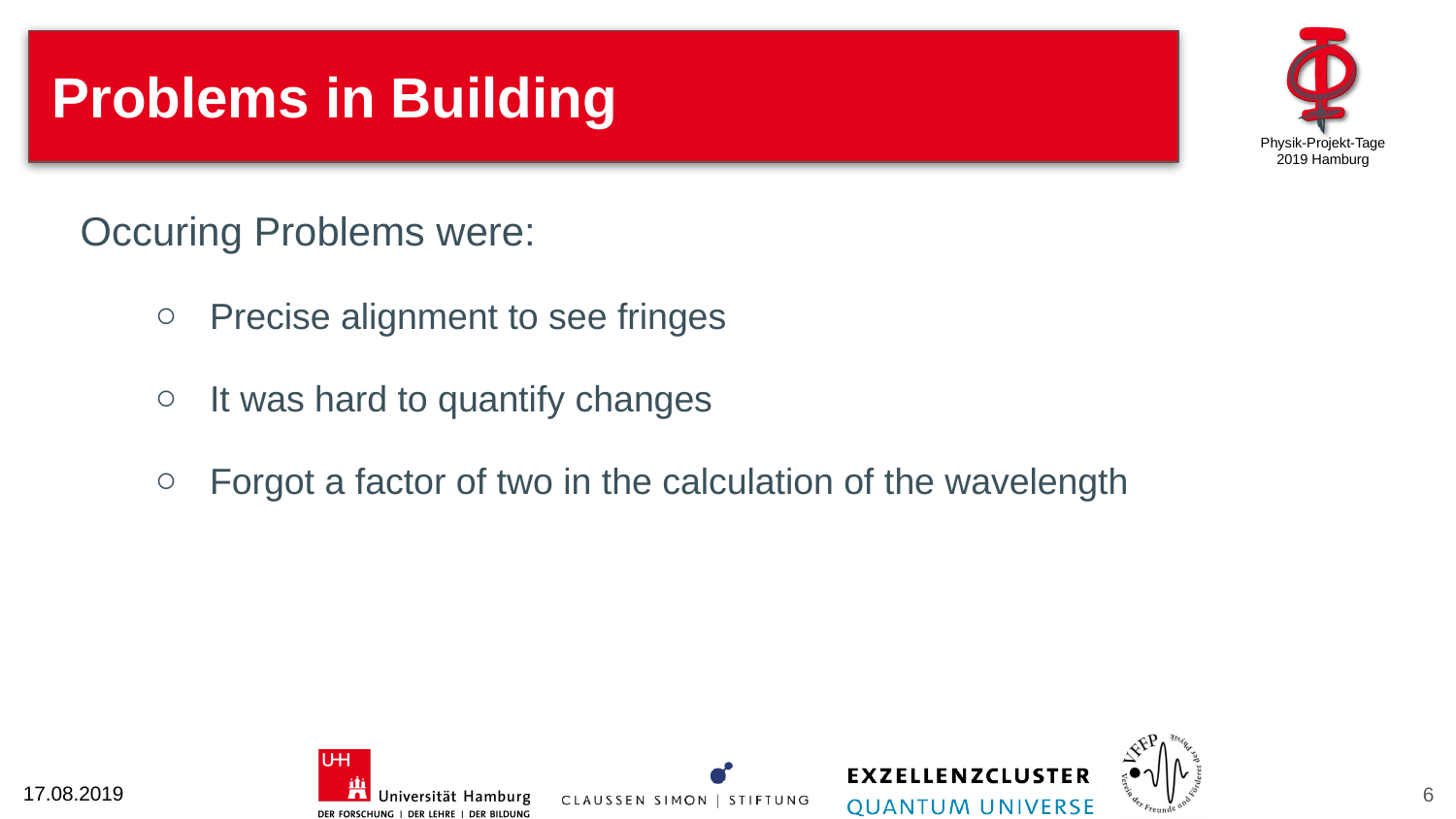

# Problems in Building
Occuring Problems were:
Precise alignment to see fringes
It was hard to quantify changes
Forgot a factor of two in the calculation of the wavelength

6